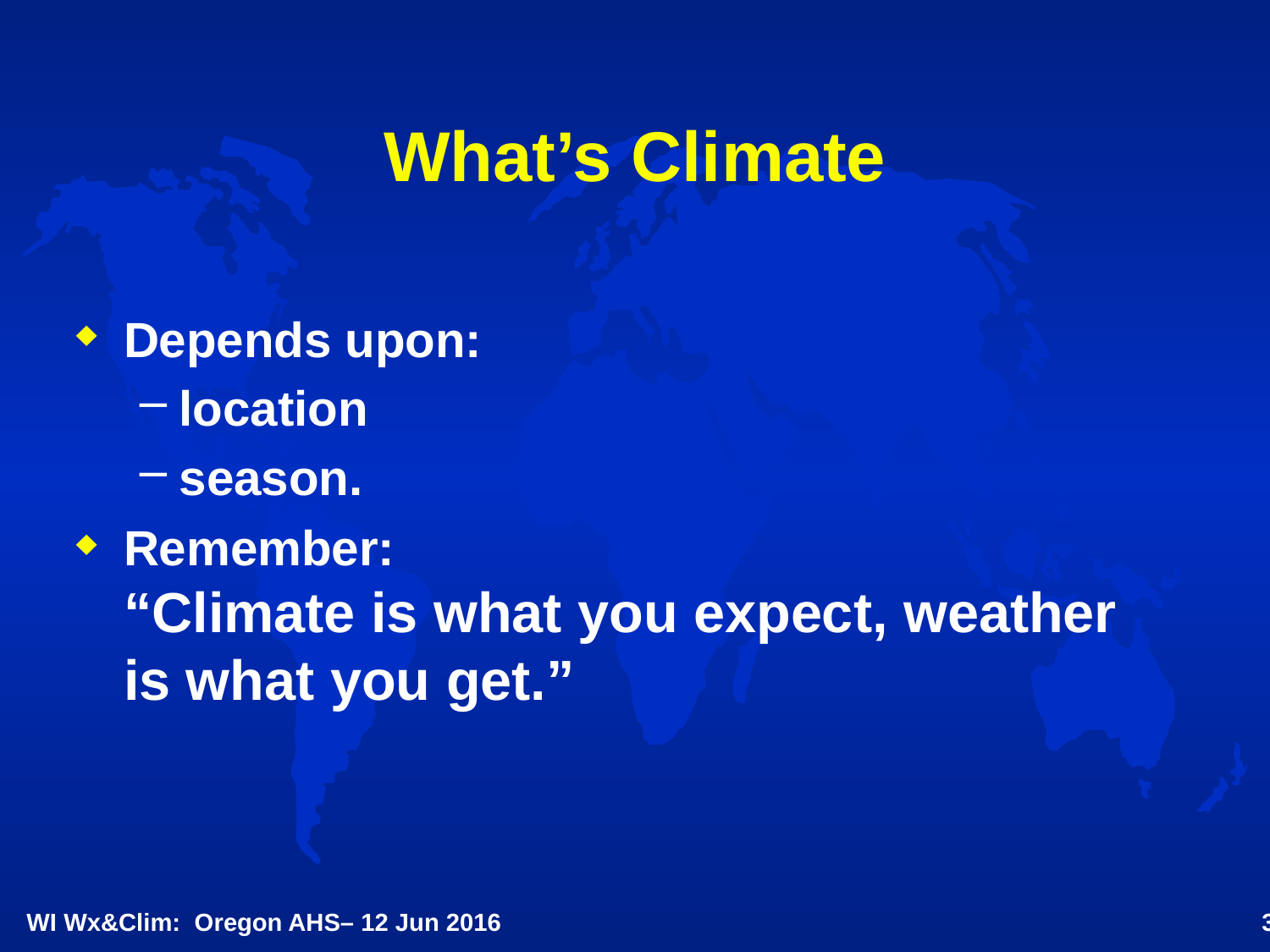

What’s Climate

Depends upon:
location
season.
Remember:
“Climate is what you expect, weather is what you get.”